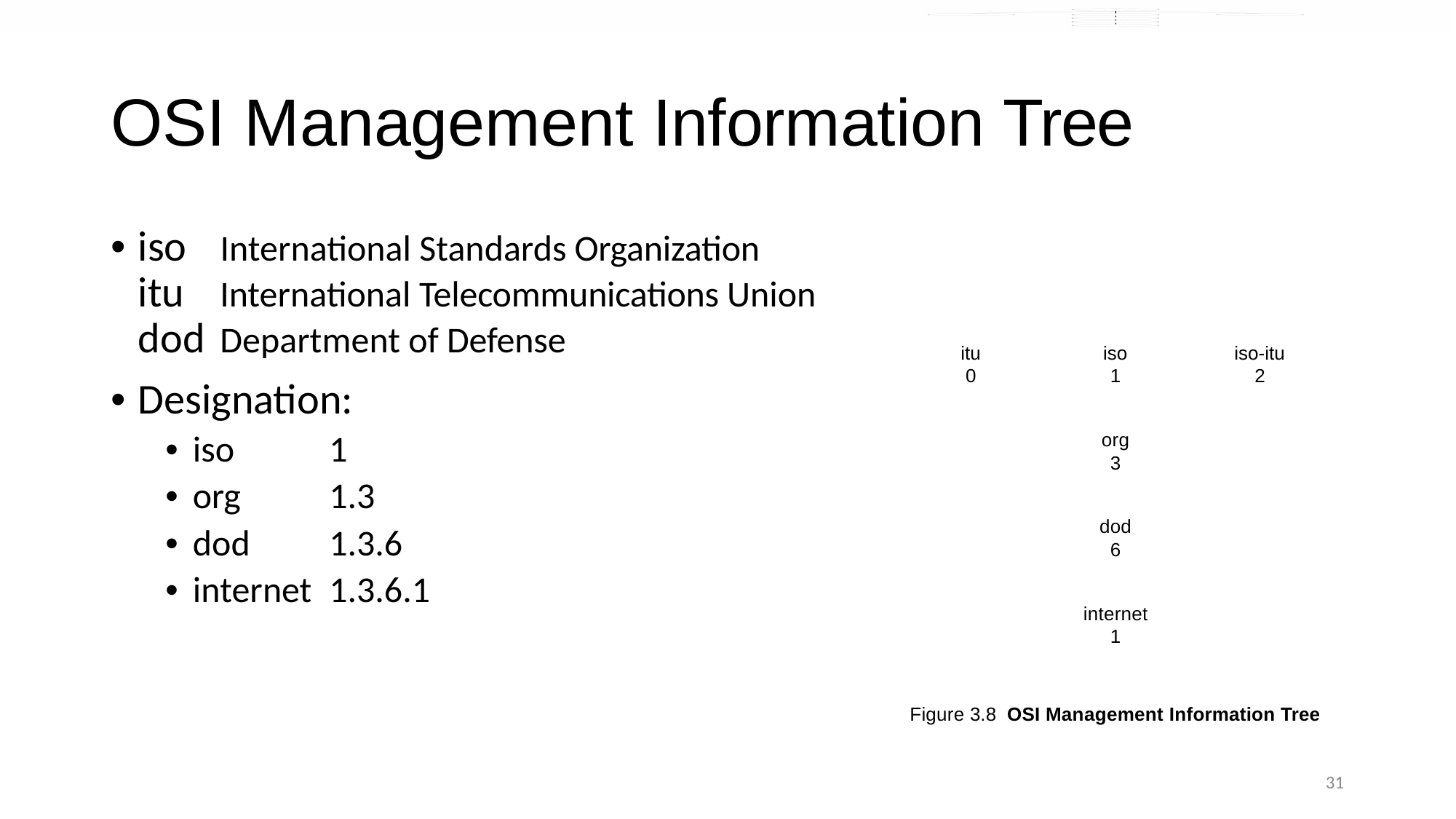

OSI Management Information Tree
• iso International Standards Organization
itu International Telecommunications Union
dod Department of Defense
• Designation:
itu
0
iso
1
iso-itu
2
• iso
• org
• dod
1
1.3
1.3.6
org
3
dod
6
• internet 1.3.6.1
internet
1
Figure 3.8 OSI Management Information Tree
31